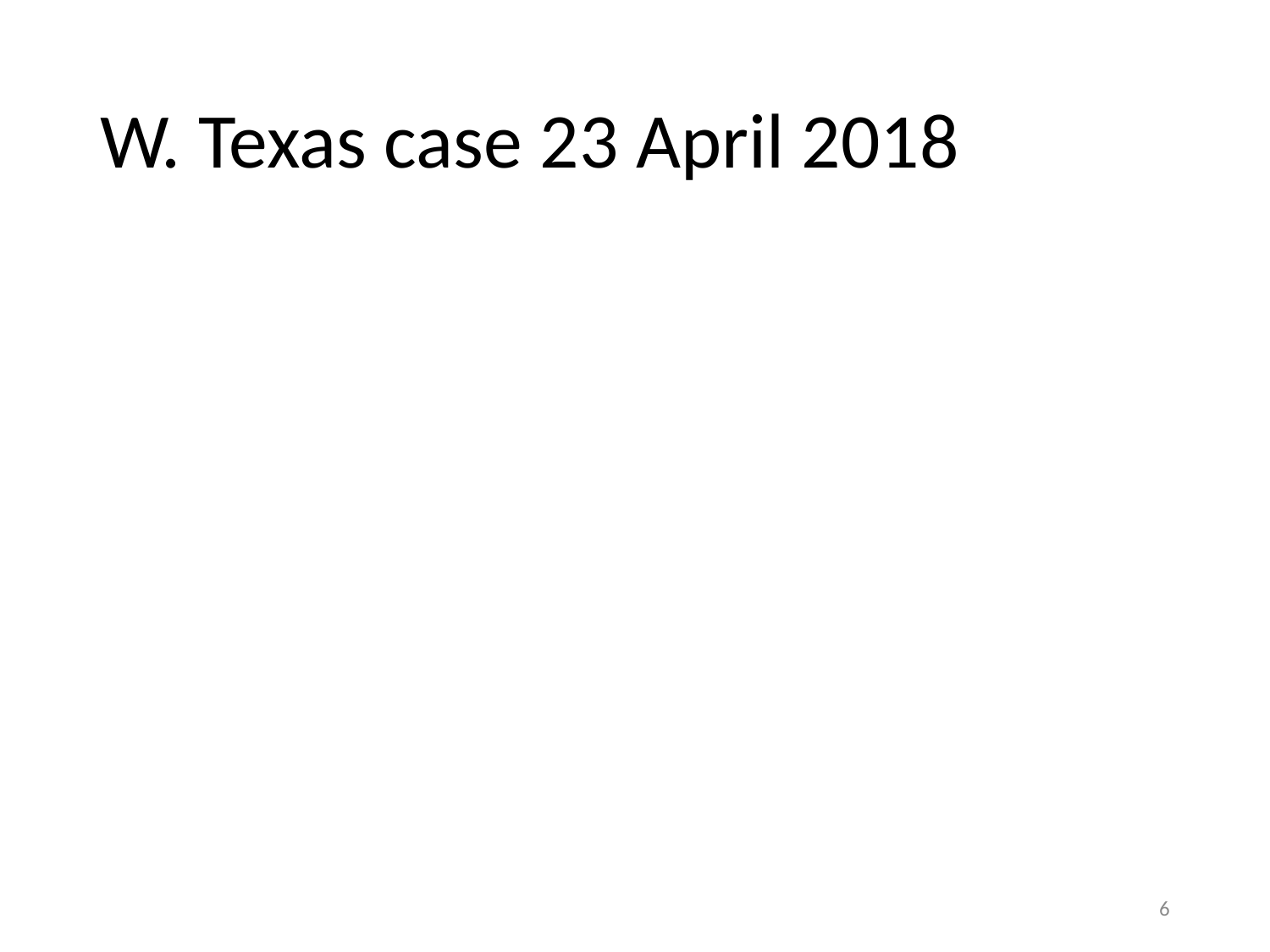

# W. Texas case 23 April 2018

6